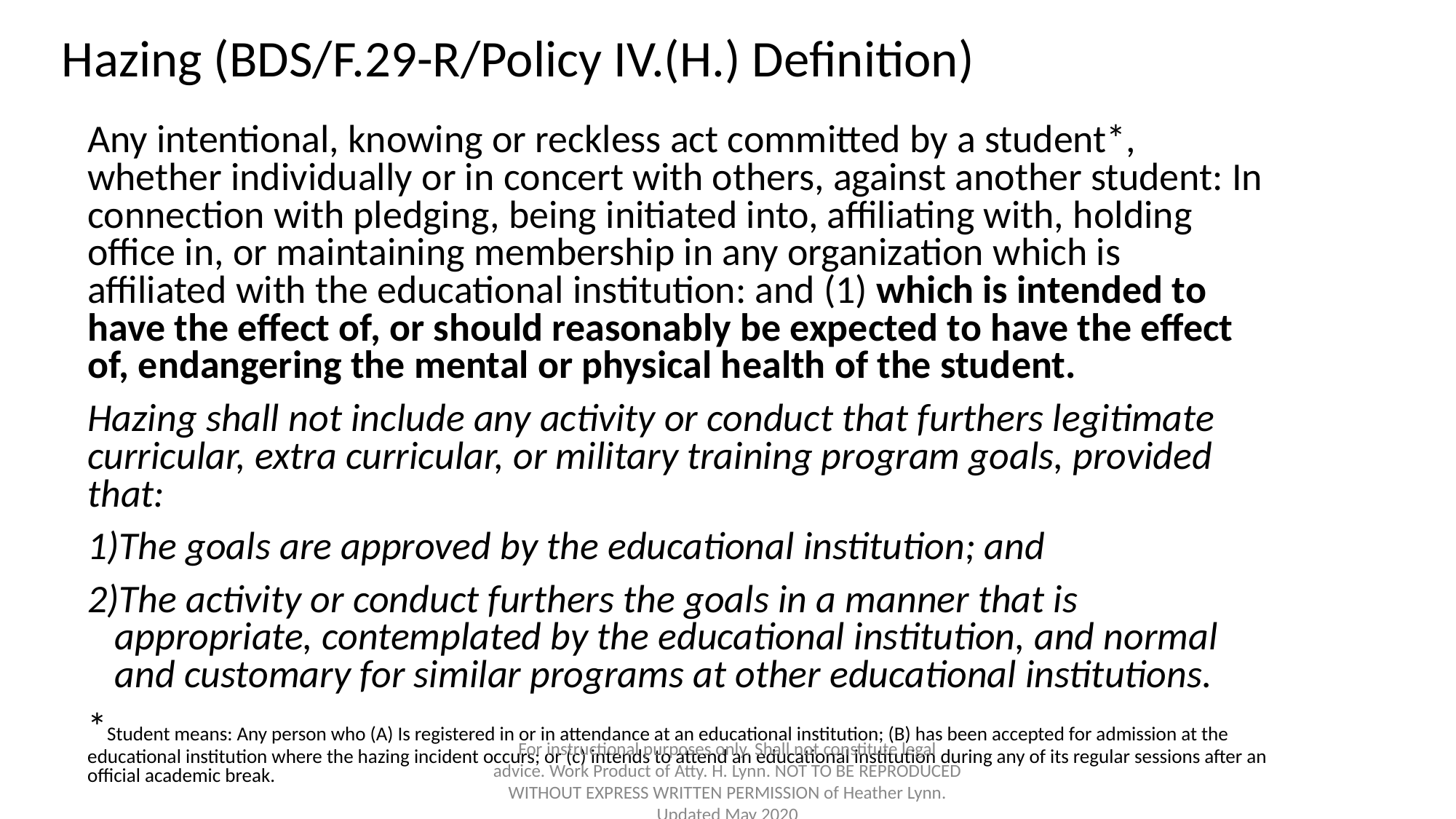

# Hazing (BDS/F.29-R/Policy IV.(H.) Definition)
Any intentional, knowing or reckless act committed by a student*, whether individually or in concert with others, against another student: In connection with pledging, being initiated into, affiliating with, holding office in, or maintaining membership in any organization which is affiliated with the educational institution: and (1) which is intended to have the effect of, or should reasonably be expected to have the effect of, endangering the mental or physical health of the student.
Hazing shall not include any activity or conduct that furthers legitimate curricular, extra curricular, or military training program goals, provided that:
The goals are approved by the educational institution; and
The activity or conduct furthers the goals in a manner that is appropriate, contemplated by the educational institution, and normal and customary for similar programs at other educational institutions.
*Student means: Any person who (A) Is registered in or in attendance at an educational institution; (B) has been accepted for admission at the educational institution where the hazing incident occurs; or (c) intends to attend an educational institution during any of its regular sessions after an official academic break.
For instructional purposes only. Shall not constitute legal advice. Work Product of Atty. H. Lynn. NOT TO BE REPRODUCED WITHOUT EXPRESS WRITTEN PERMISSION of Heather Lynn. Updated May 2020